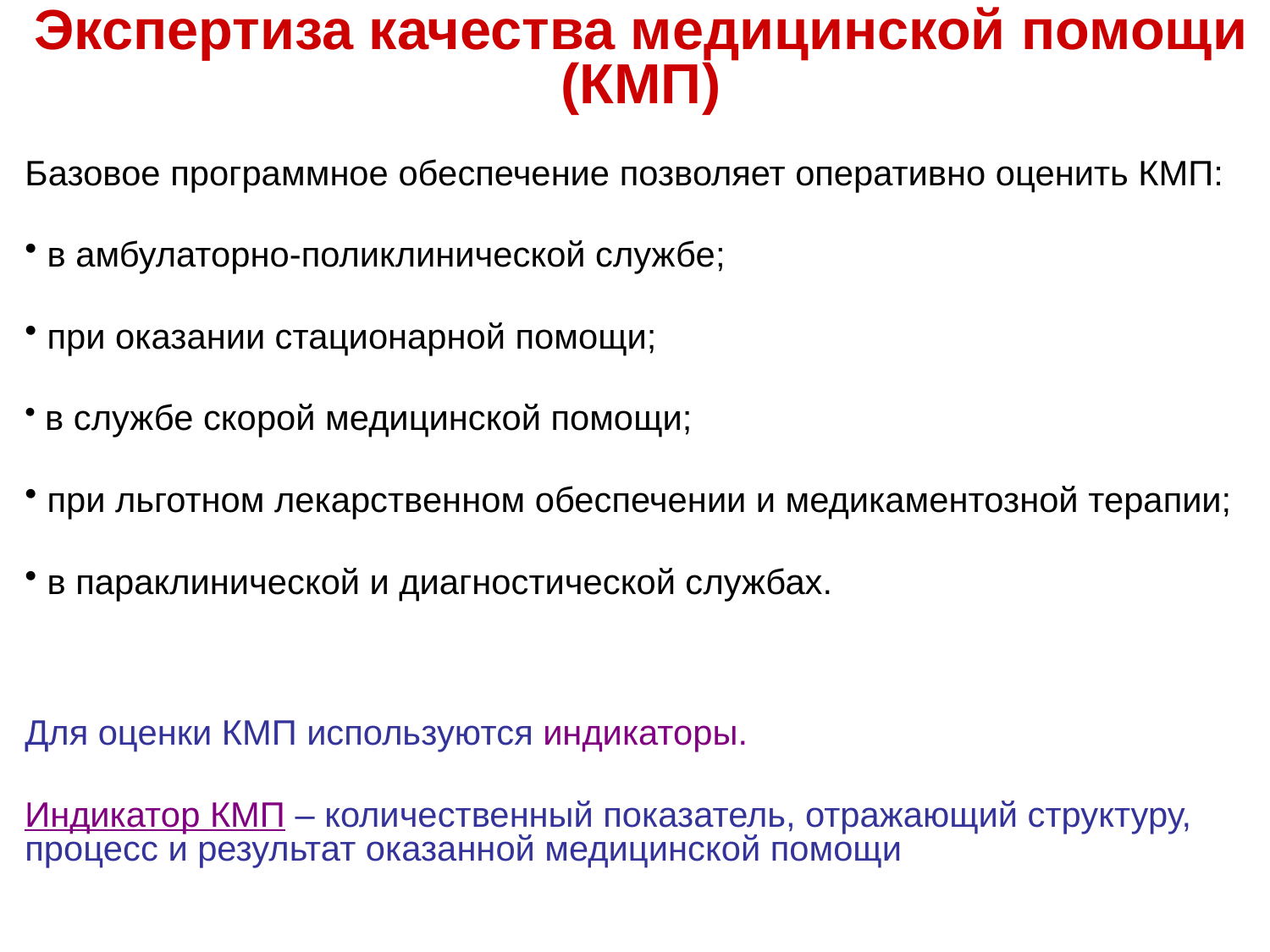

Экспертиза качества медицинской помощи (КМП)

Базовое программное обеспечение позволяет оперативно оценить КМП:

 в амбулаторно-поликлинической службе;

 при оказании стационарной помощи;

 в службе скорой медицинской помощи;

 при льготном лекарственном обеспечении и медикаментозной терапии;

 в параклинической и диагностической службах.

Для оценки КМП используются индикаторы.

Индикатор КМП – количественный показатель, отражающий структуру, процесс и результат оказанной медицинской помощи